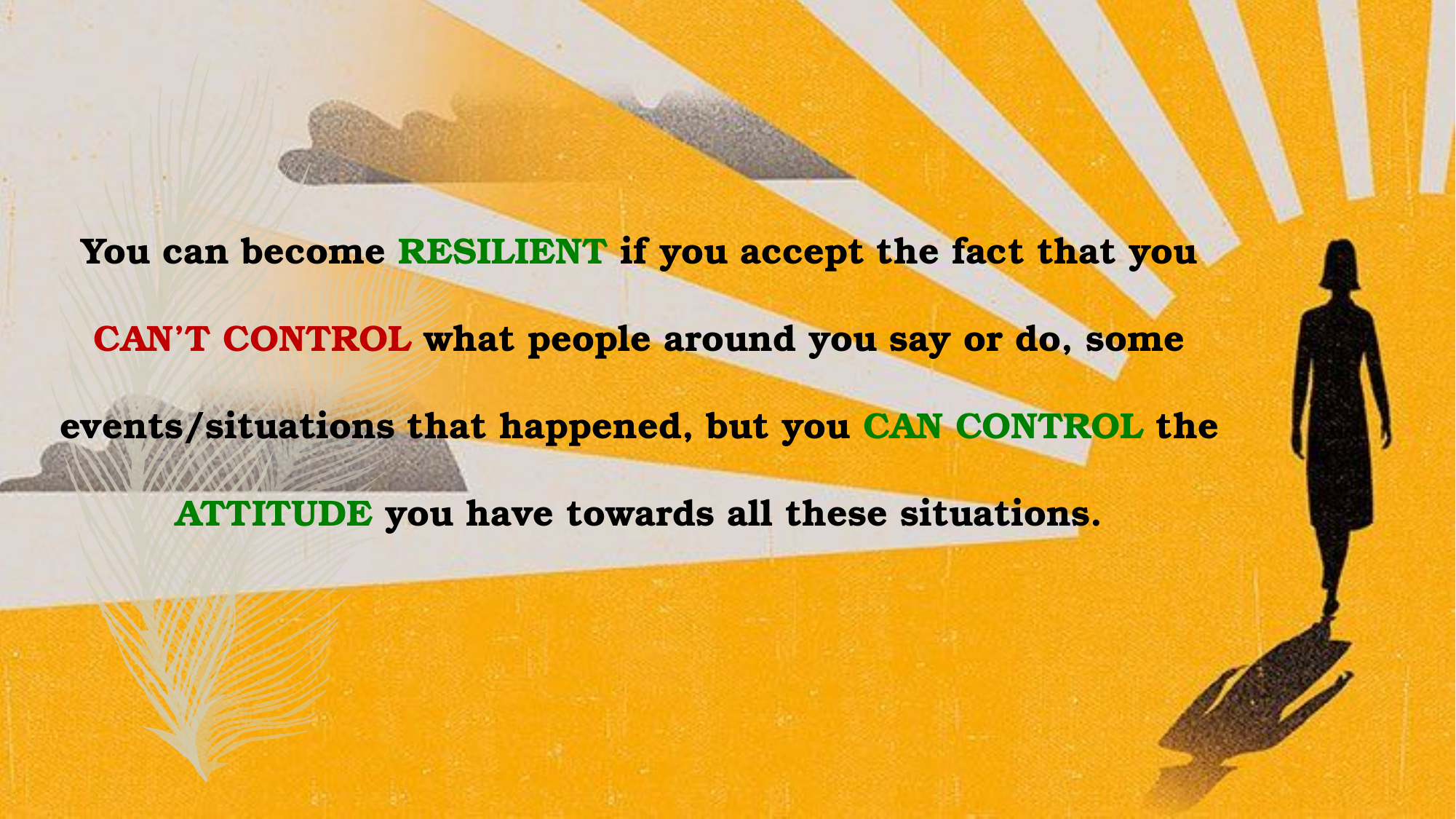

You can become RESILIENT if you accept the fact that you CAN’T CONTROL what people around you say or do, some events/situations that happened, but you CAN CONTROL the ATTITUDE you have towards all these situations.